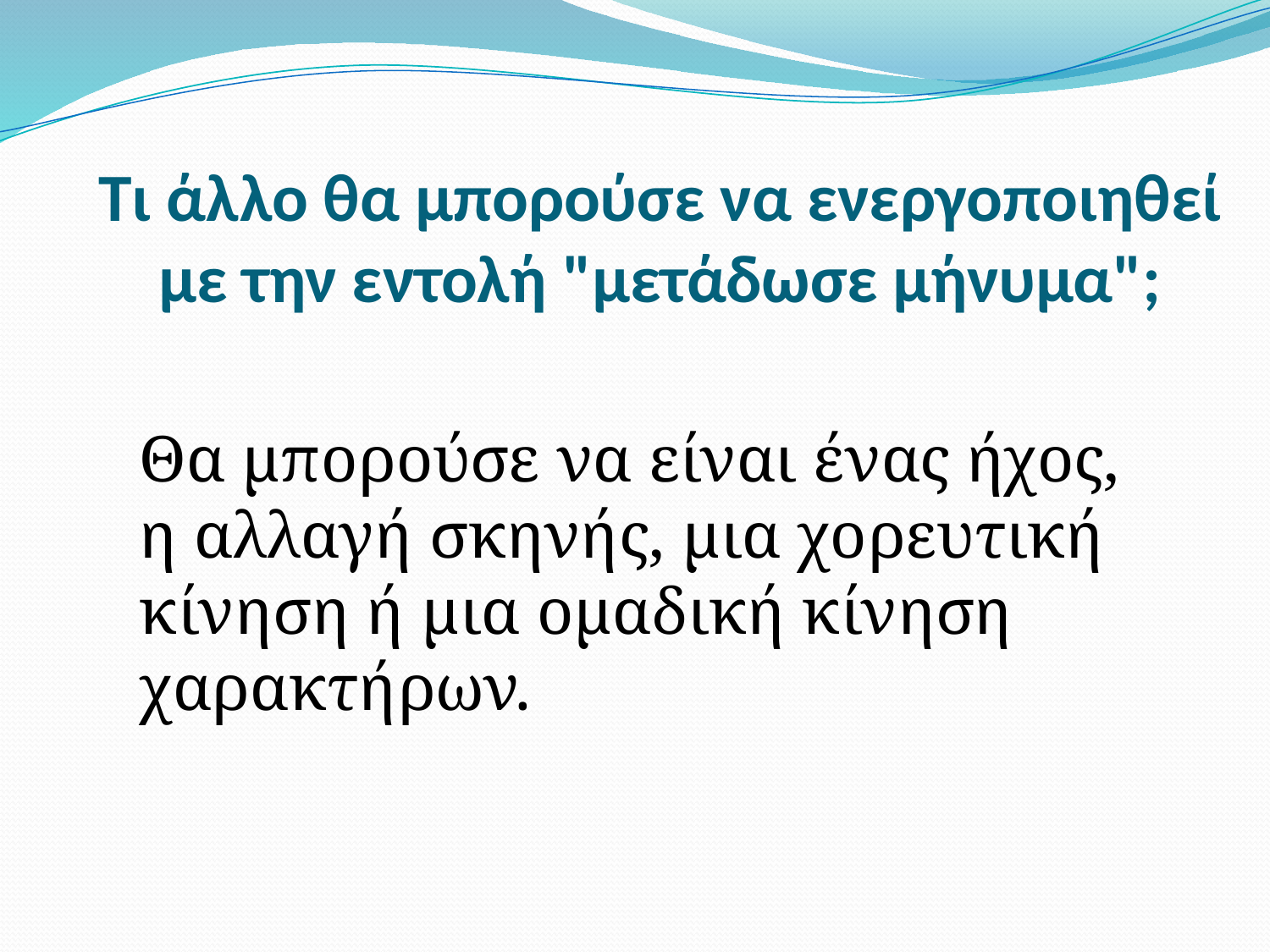

# Τι άλλο θα μπορούσε να ενεργοποιηθεί με την εντολή "μετάδωσε μήνυμα";

Θα μπορούσε να είναι ένας ήχος, η αλλαγή σκηνής, μια χορευτική κίνηση ή μια ομαδική κίνηση χαρακτήρων.